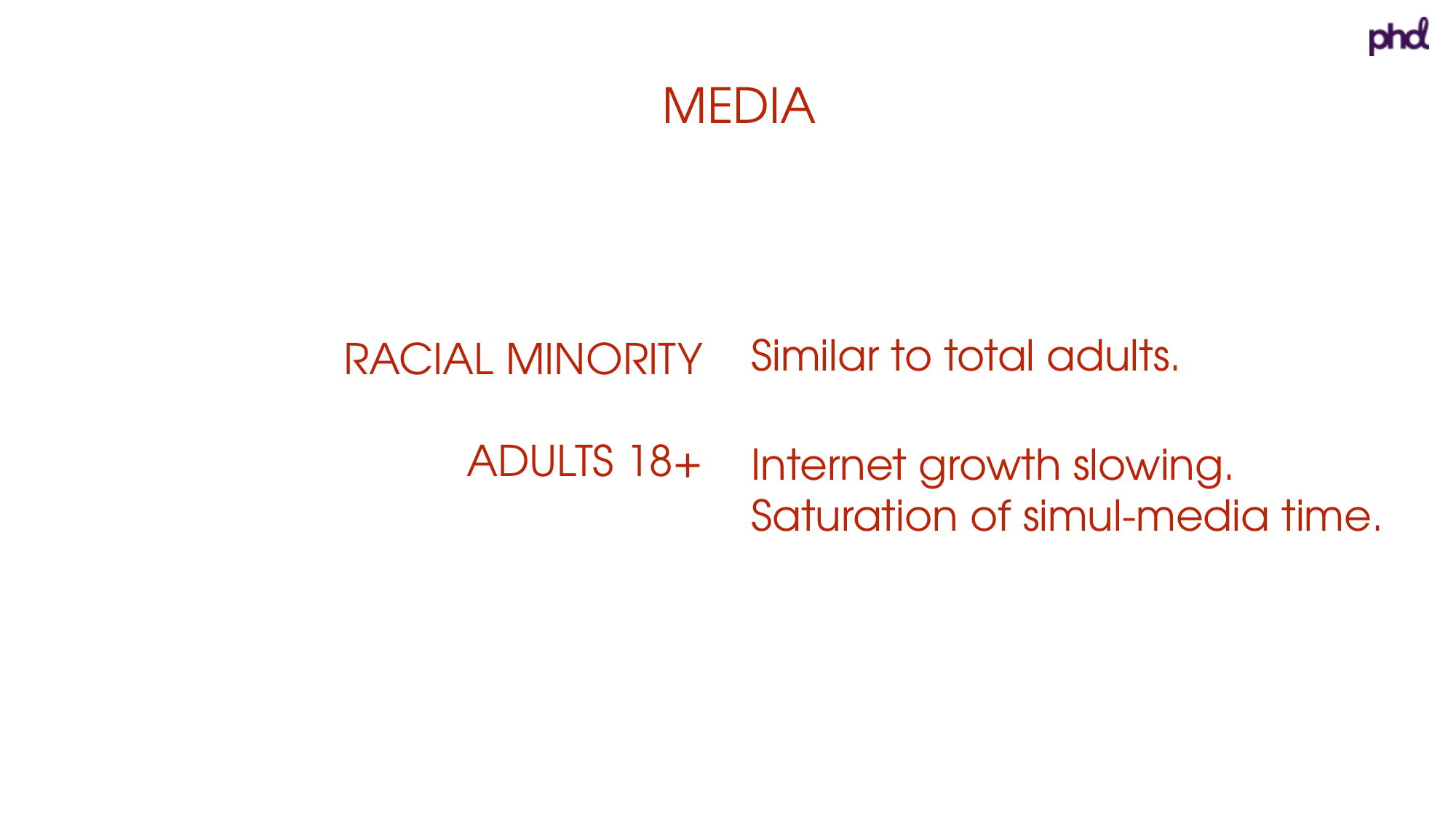

MEDIA
Similar to total adults.

Internet growth slowing.
Saturation of simul-media time.
RACIAL MINORITY

ADULTS 18+